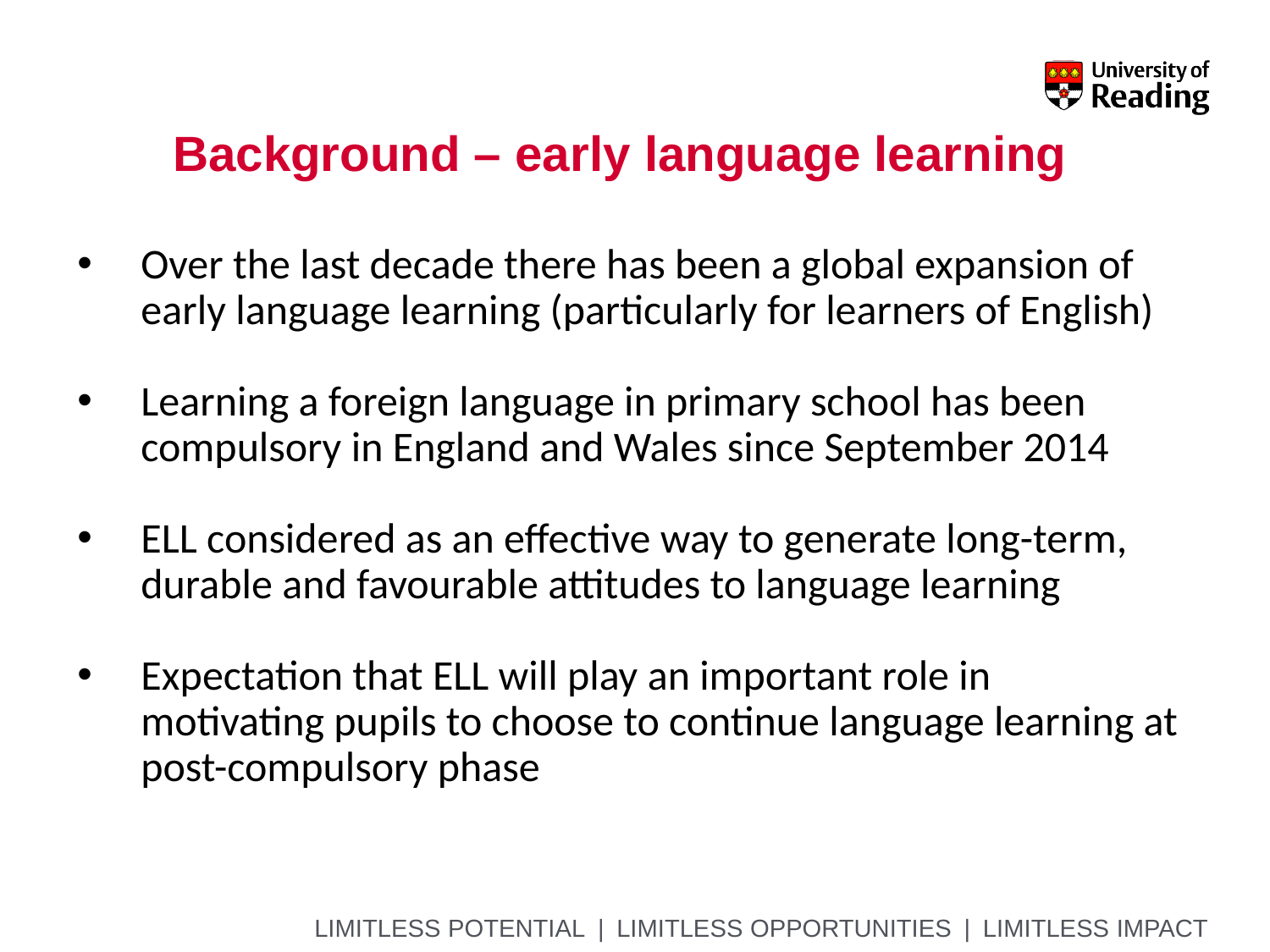

# Background – early language learning
Over the last decade there has been a global expansion of early language learning (particularly for learners of English)

Learning a foreign language in primary school has been compulsory in England and Wales since September 2014

ELL considered as an effective way to generate long-term, durable and favourable attitudes to language learning

Expectation that ELL will play an important role in motivating pupils to choose to continue language learning at post-compulsory phase